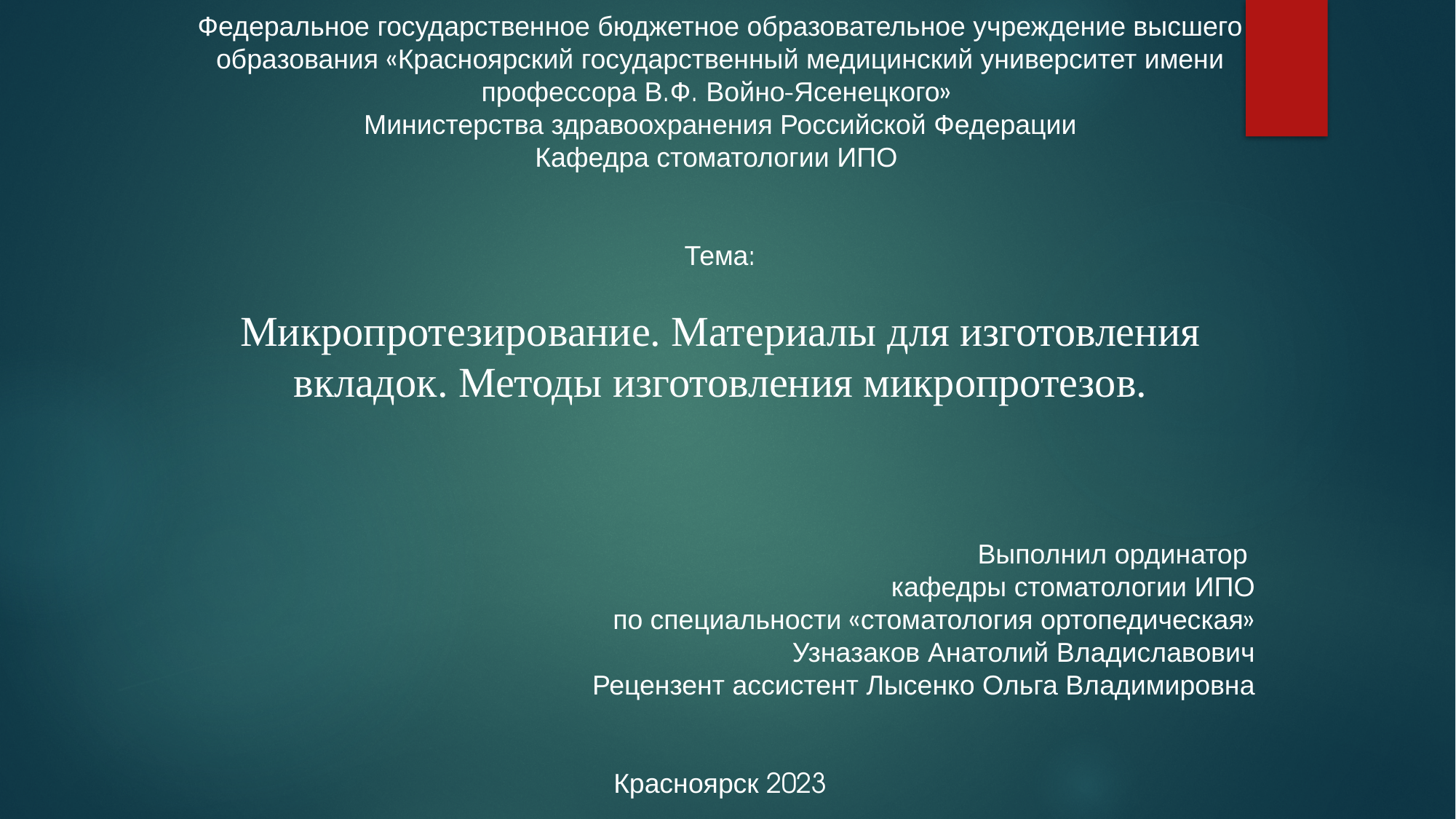

Федеральное государственное бюджетное образовательное учреждение высшего образования «Красноярский государственный медицинский университет имени профессора В.Ф. Войно-Ясенецкого»
Министерства здравоохранения Российской Федерации
Кафедра стоматологии ИПО

Тема:

Микропротезирование. Материалы для изготовления вкладок. Методы изготовления микропротезов.

Выполнил ординатор
кафедры стоматологии ИПО
по специальности «стоматология ортопедическая»
Узназаков Анатолий Владиславович
Рецензент ассистент Лысенко Ольга Владимировна

Красноярск 2023